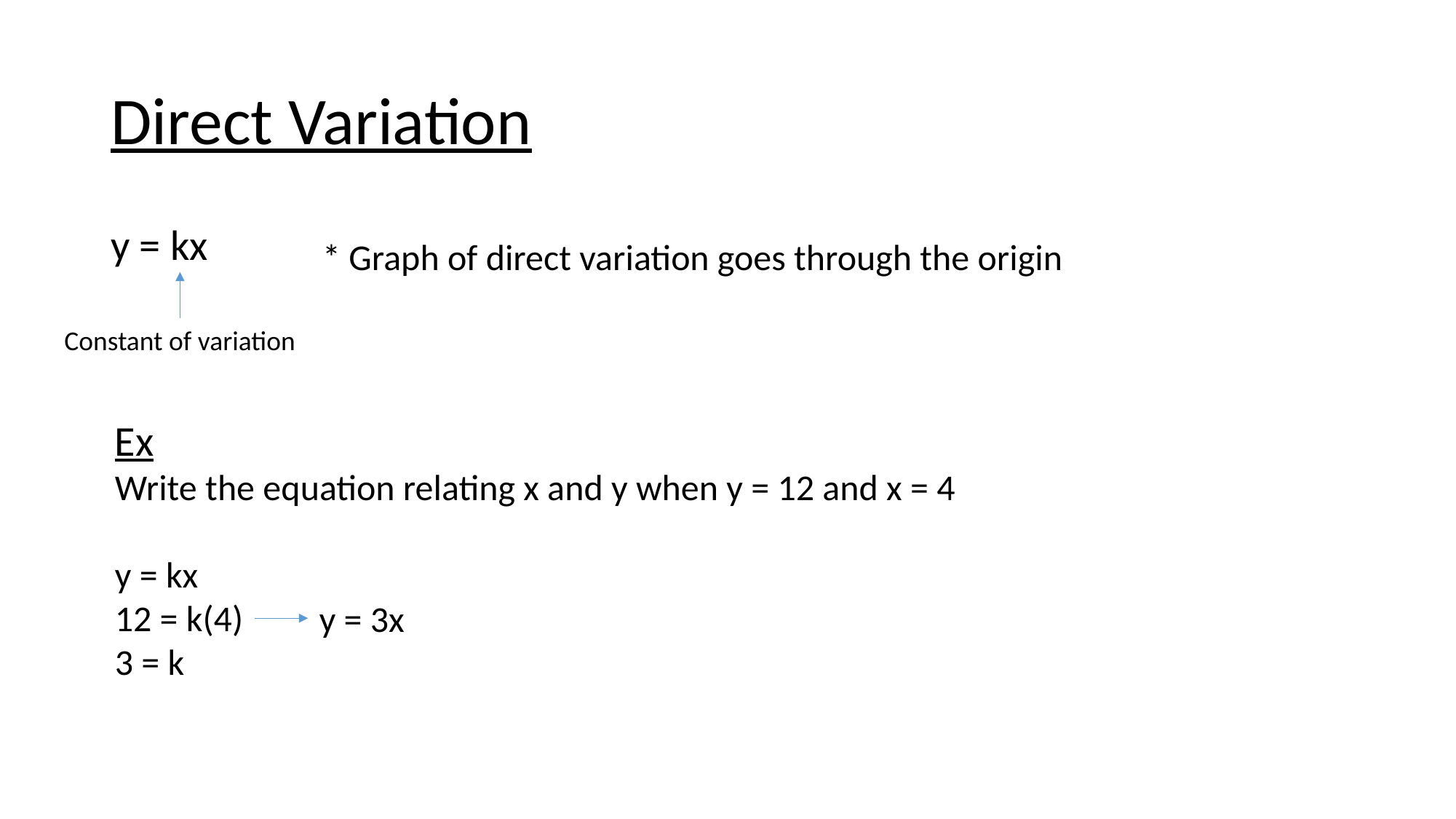

# Direct Variation
y = kx
* Graph of direct variation goes through the origin
Constant of variation
Ex
Write the equation relating x and y when y = 12 and x = 4

y = kx
12 = k(4)
3 = k
y = 3x